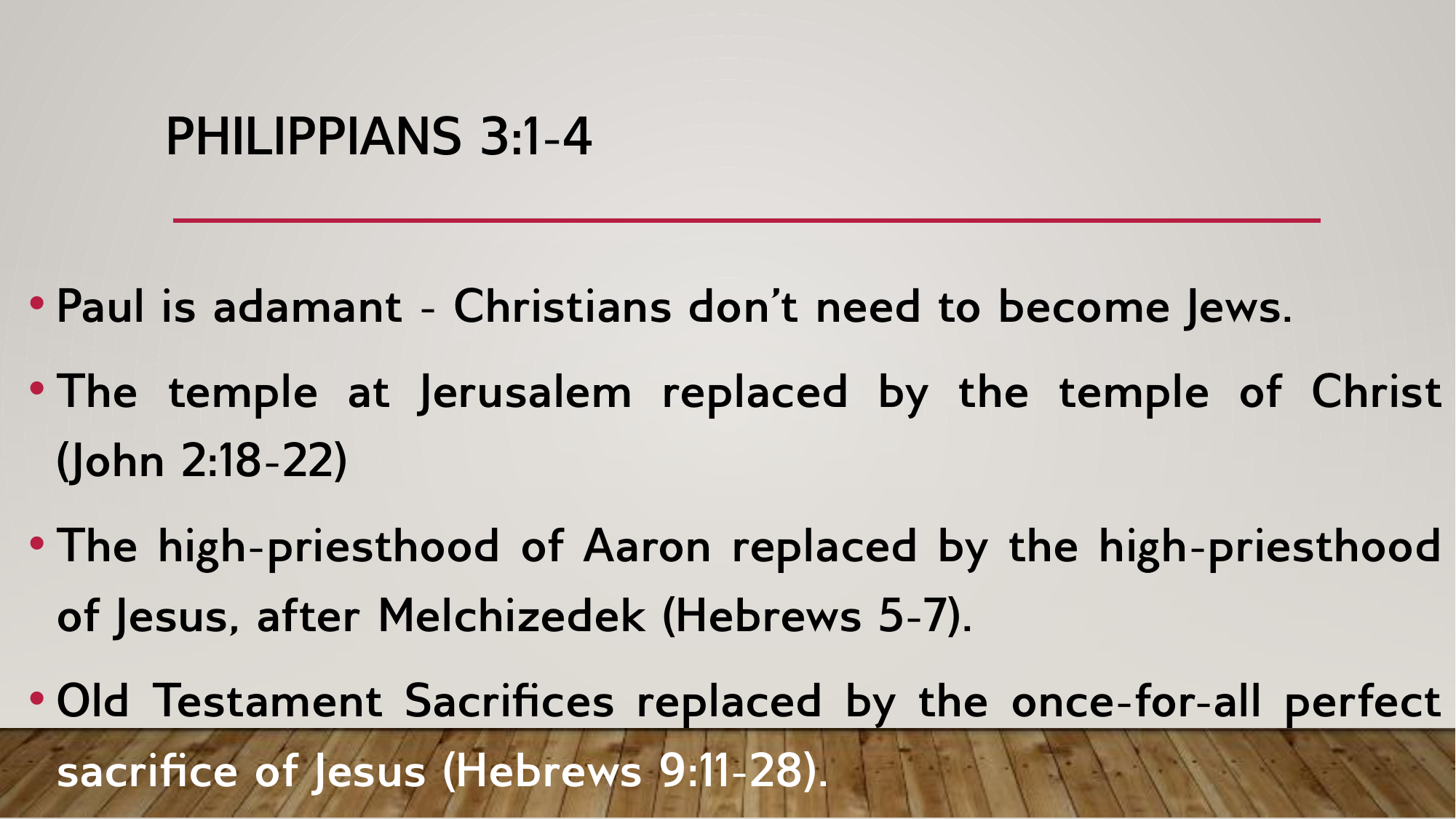

# Philippians 3:1-4
Paul is adamant - Christians don’t need to become Jews.
The temple at Jerusalem replaced by the temple of Christ (John 2:18-22)
The high-priesthood of Aaron replaced by the high-priesthood of Jesus, after Melchizedek (Hebrews 5-7).
Old Testament Sacrifices replaced by the once-for-all perfect sacrifice of Jesus (Hebrews 9:11-28).